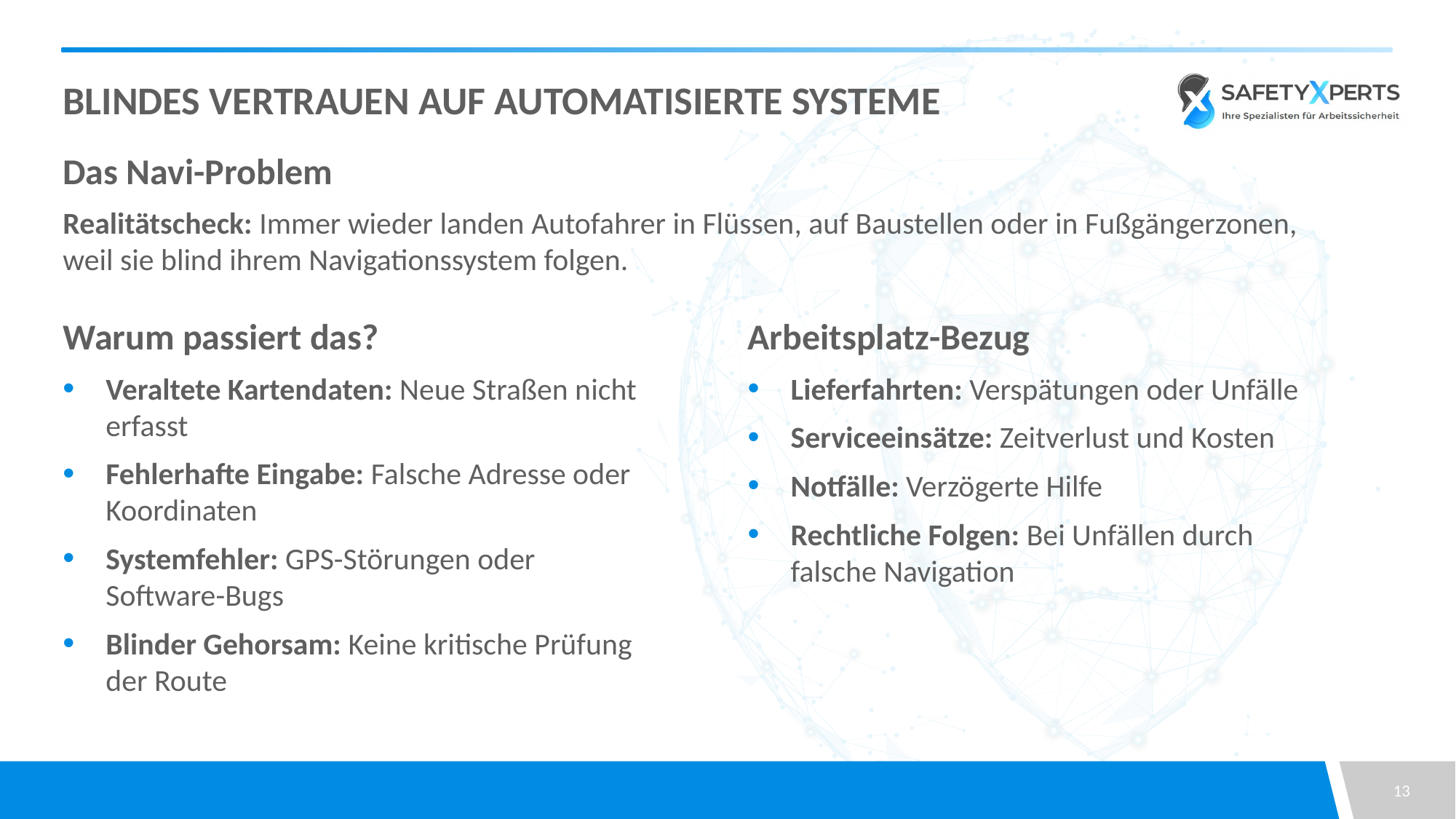

# Blindes Vertrauen auf Automatisierte Systeme
Das Navi-Problem
Realitätscheck: Immer wieder landen Autofahrer in Flüssen, auf Baustellen oder in Fußgängerzonen, weil sie blind ihrem Navigationssystem folgen.

Warum passiert das?
Veraltete Kartendaten: Neue Straßen nicht erfasst
Fehlerhafte Eingabe: Falsche Adresse oder Koordinaten
Systemfehler: GPS-Störungen oder Software-Bugs
Blinder Gehorsam: Keine kritische Prüfung der Route

Arbeitsplatz-Bezug
Lieferfahrten: Verspätungen oder Unfälle
Serviceeinsätze: Zeitverlust und Kosten
Notfälle: Verzögerte Hilfe
Rechtliche Folgen: Bei Unfällen durch falsche Navigation

13